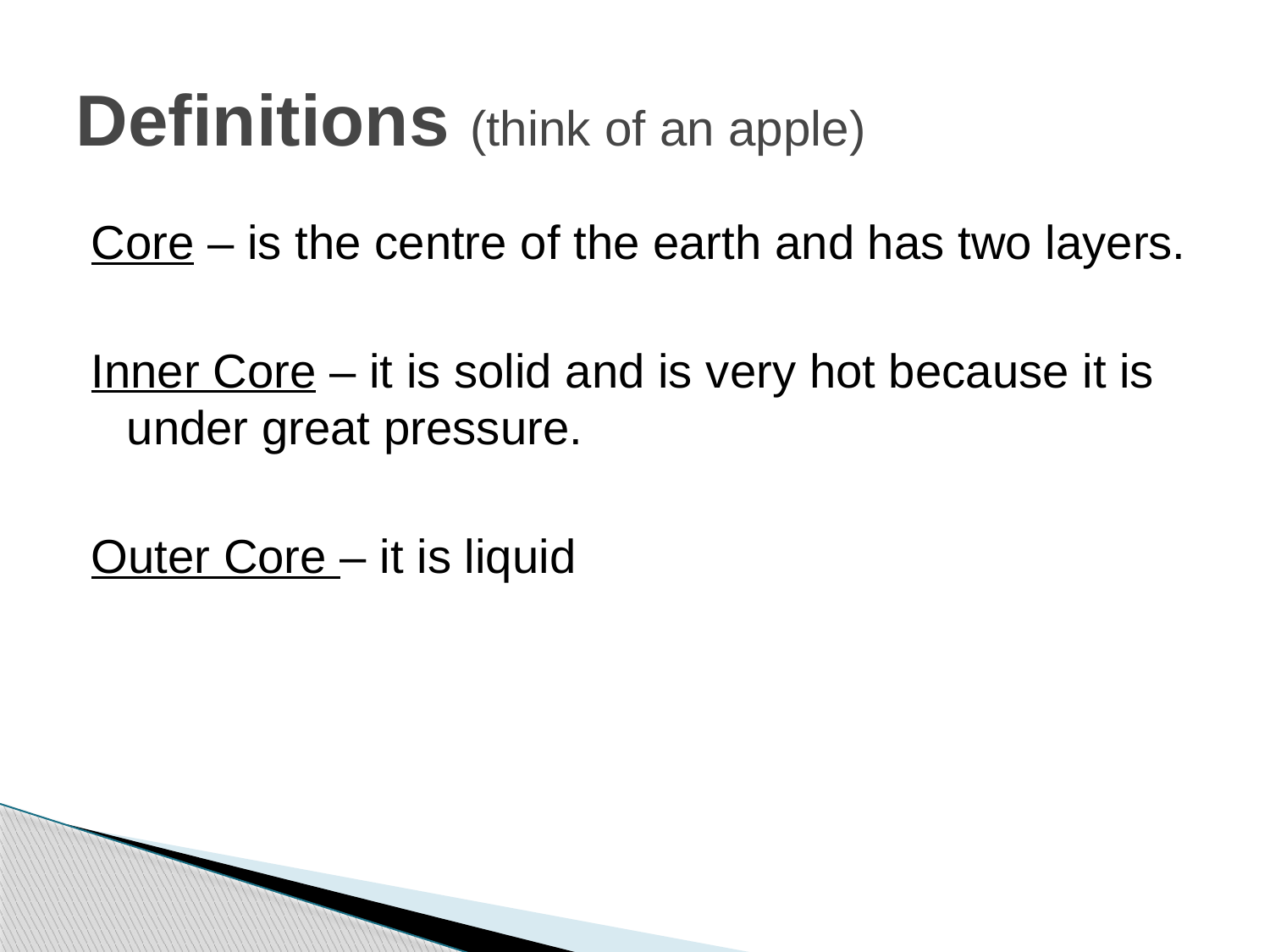

# Definitions (think of an apple)
Core – is the centre of the earth and has two layers.

Inner Core – it is solid and is very hot because it is under great pressure.

Outer Core – it is liquid